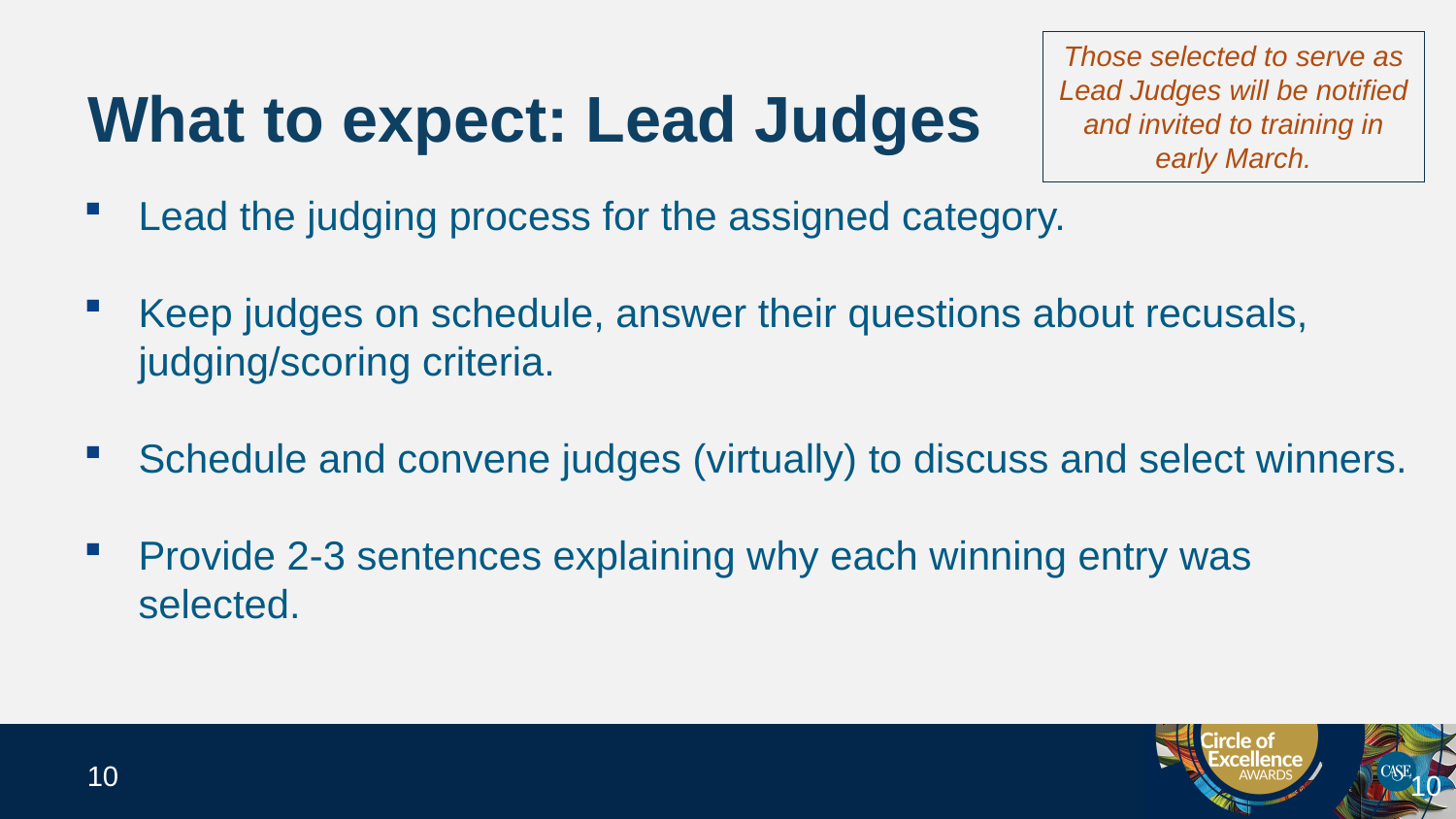

# What to expect: Lead Judges
Those selected to serve as Lead Judges will be notified and invited to training in early March.
Lead the judging process for the assigned category.

Keep judges on schedule, answer their questions about recusals, judging/scoring criteria.

Schedule and convene judges (virtually) to discuss and select winners.

Provide 2-3 sentences explaining why each winning entry was selected.